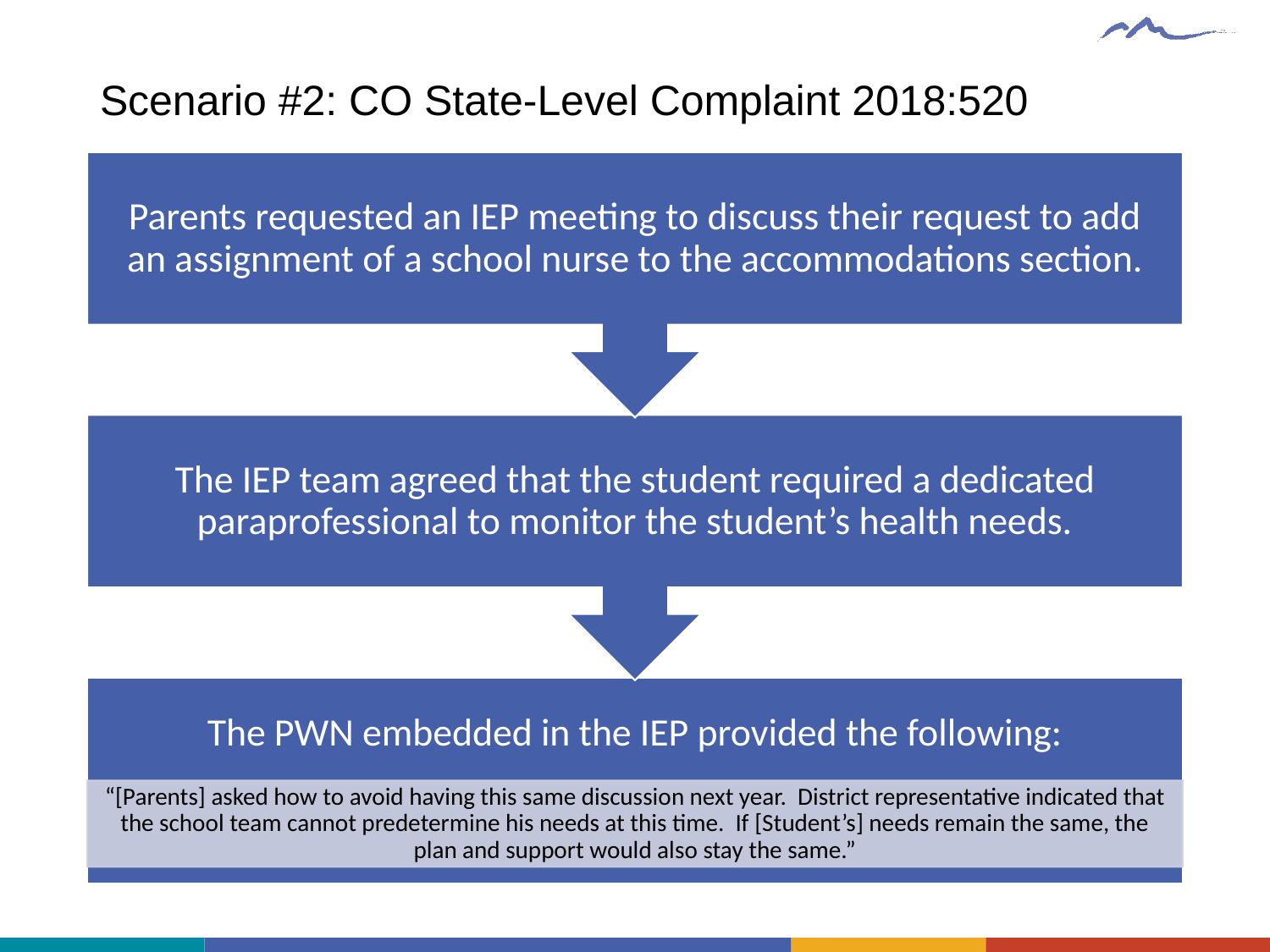

# Scenario #2: CO State-Level Complaint 2018:520
The PWN embedded in the IEP provided the following:
“[Parents] asked how to avoid having this same discussion next year.  District representative indicated that the school team cannot predetermine his needs at this time.  If [Student’s] needs remain the same, the plan and support would also stay the same.”
The IEP team agreed that the student required a dedicated paraprofessional to monitor the student’s health needs.
Parents requested an IEP meeting to discuss their request to add an assignment of a school nurse to the accommodations section.